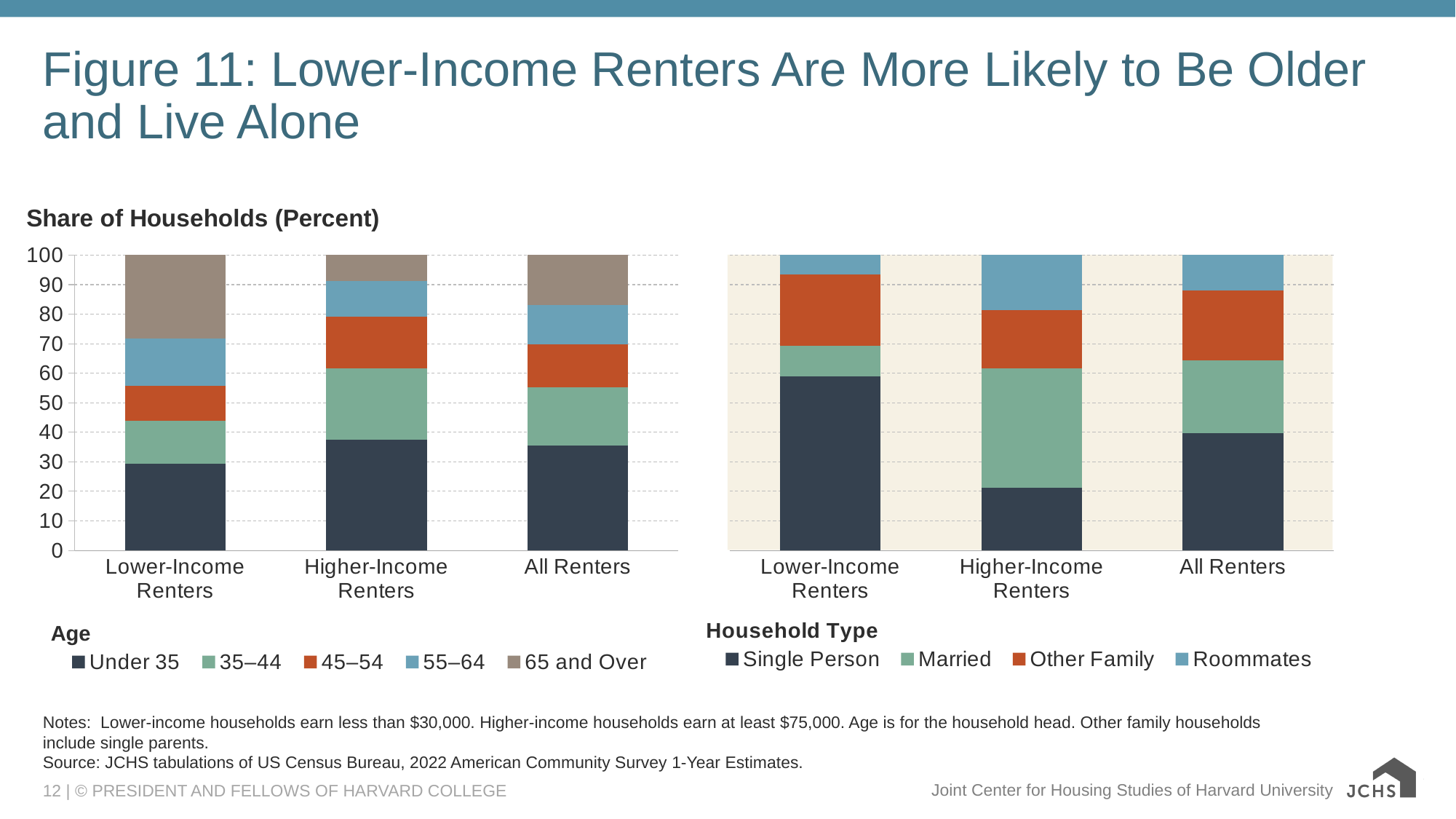

# Figure 11: Lower-Income Renters Are More Likely to Be Older and Live Alone

### Chart

| Category | Under 35 | 35–44 | 45–54 | 55–64 | 65 and Over |
|---|---|---|---|---|---|
| Lower-Income Renters | 29.38206 | 14.55122 | 11.87361 | 16.00359 | 28.18953 |
| Higher-Income Renters | 37.48778 | 24.0423 | 17.70176 | 11.88257 | 8.88559 |
| All Renters | 35.47743 | 19.65455 | 14.69314 | 13.22227 | 16.95261 |

### Chart

| Category | Single Person | Married | Other Family | Roommates |
|---|---|---|---|---|
| Lower-Income Renters | 58.851925 | 10.444618 | 24.164194 | 6.539263 |
| Higher-Income Renters | 21.103748 | 40.477995 | 19.662912 | 18.755345 |
| All Renters | 39.834675 | 24.432393 | 23.672456 | 12.060476 |

Age
Notes:  Lower-income households earn less than $30,000. Higher-income households earn at least $75,000. Age is for the household head. Other family households include single parents.
Source: JCHS tabulations of US Census Bureau, 2022 American Community Survey 1-Year Estimates.